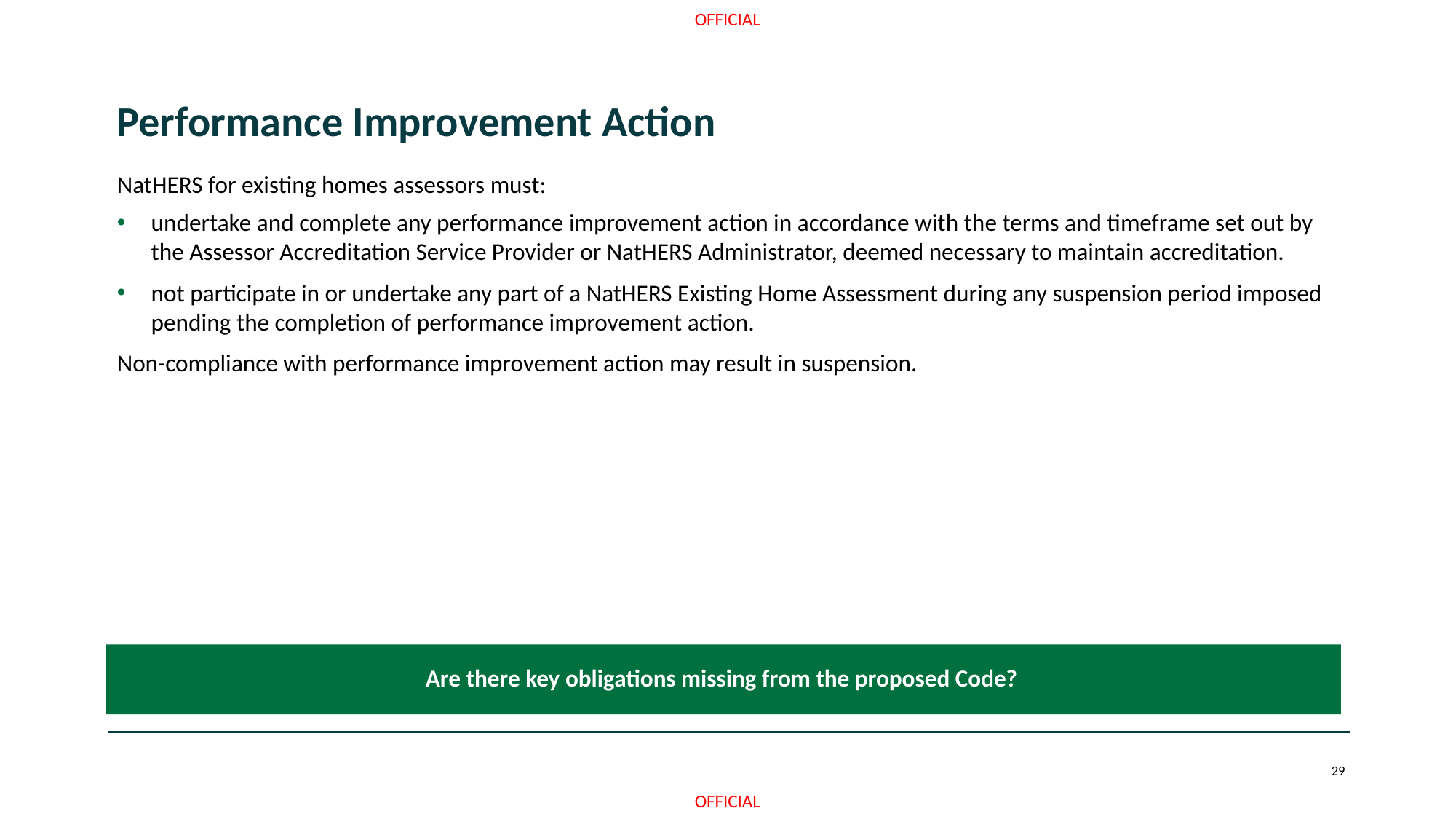

# Code of Practice continued page 7
Performance Improvement Action
NatHERS for existing homes assessors must:
undertake and complete any performance improvement action in accordance with the terms and timeframe set out by the Assessor Accreditation Service Provider or NatHERS Administrator, deemed necessary to maintain accreditation.
not participate in or undertake any part of a NatHERS Existing Home Assessment during any suspension period imposed pending the completion of performance improvement action.
Non-compliance with performance improvement action may result in suspension.

Are there key obligations missing from the proposed Code?
29